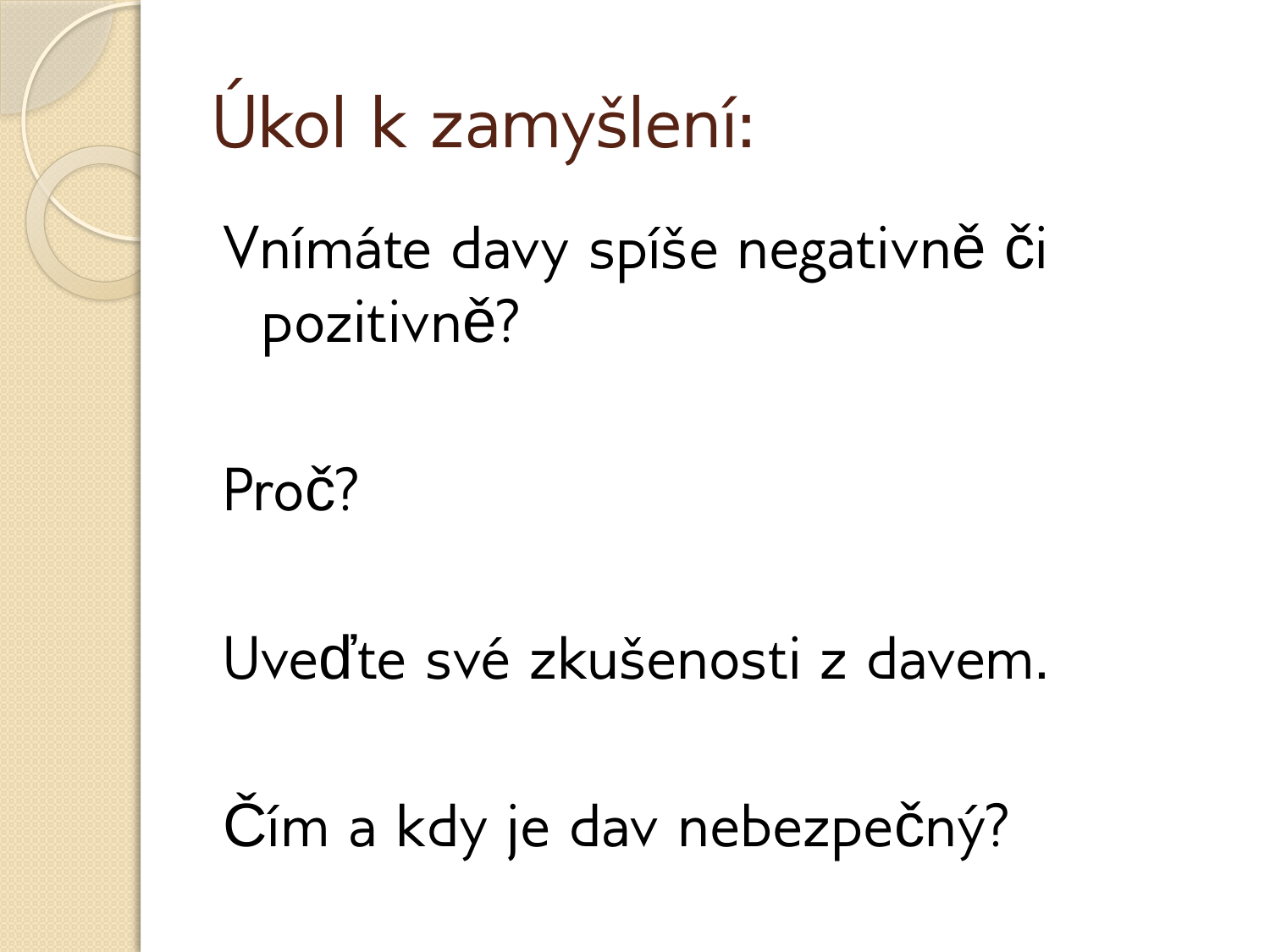

# Úkol k zamyšlení:
Vnímáte davy spíše negativně či pozitivně?

Proč?

Uveďte své zkušenosti z davem.

Čím a kdy je dav nebezpečný?